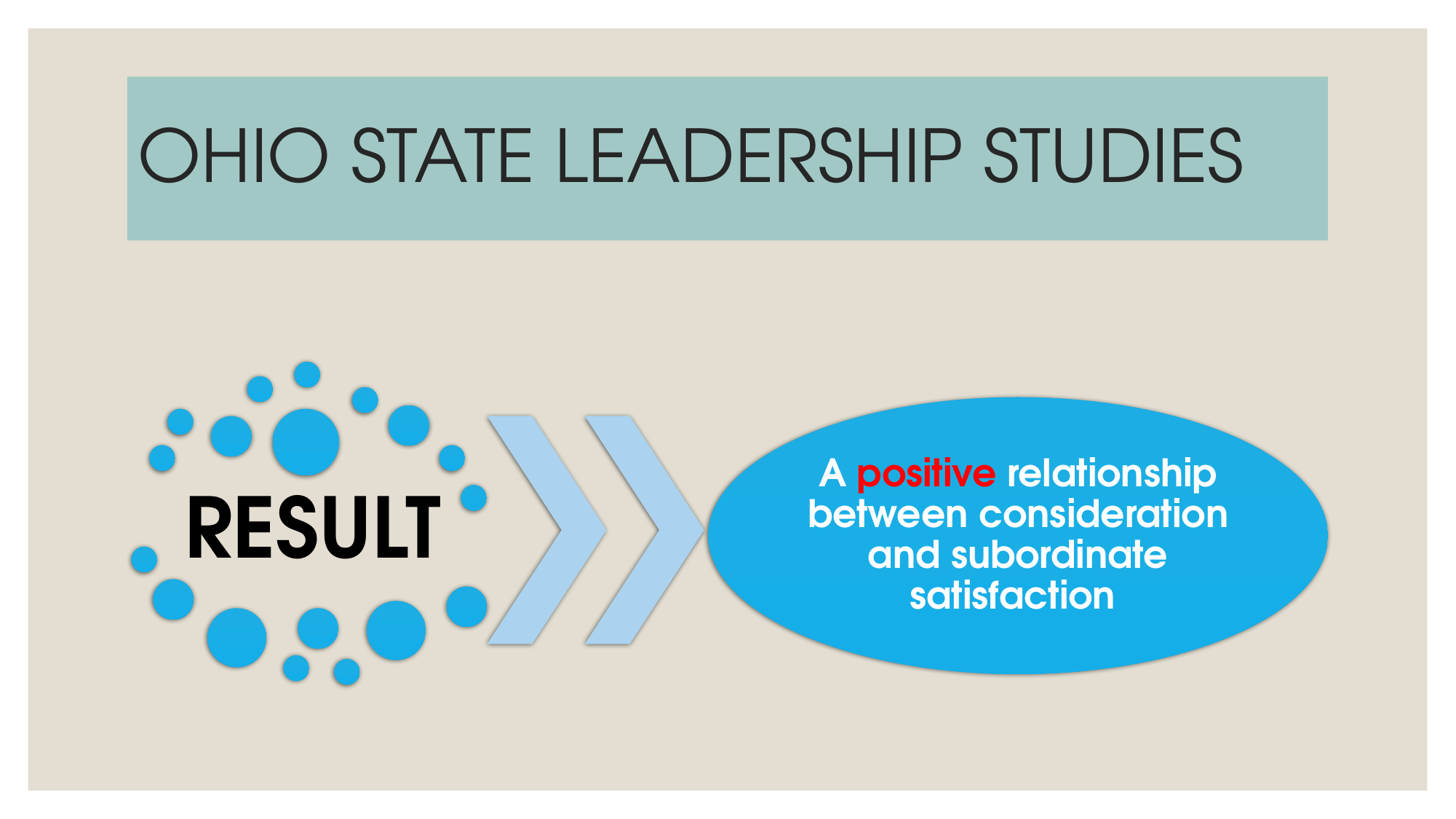

# OHIO STATE LEADERSHIP STUDIES
RESULT
A positive relationship between consideration and subordinate satisfaction